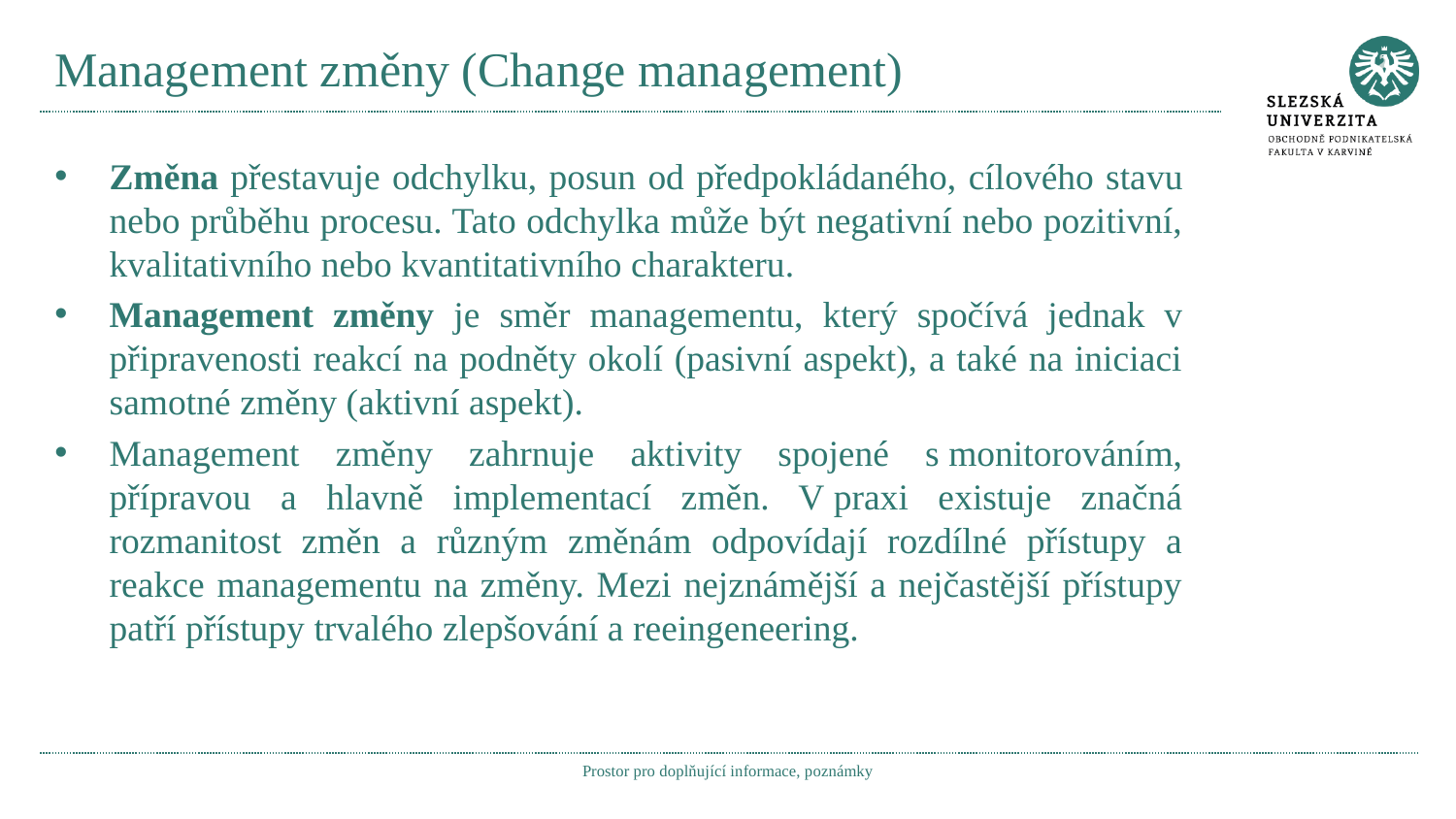

# Management změny (Change management)
Změna přestavuje odchylku, posun od předpokládaného, cílového stavu nebo průběhu procesu. Tato odchylka může být negativní nebo pozitivní, kvalitativního nebo kvantitativního charakteru.
Management změny je směr managementu, který spočívá jednak v připravenosti reakcí na podněty okolí (pasivní aspekt), a také na iniciaci samotné změny (aktivní aspekt).
Management změny zahrnuje aktivity spojené s monitorováním, přípravou a hlavně implementací změn. V praxi existuje značná rozmanitost změn a různým změnám odpovídají rozdílné přístupy a reakce managementu na změny. Mezi nejznámější a nejčastější přístupy patří přístupy trvalého zlepšování a reeingeneering.

Prostor pro doplňující informace, poznámky